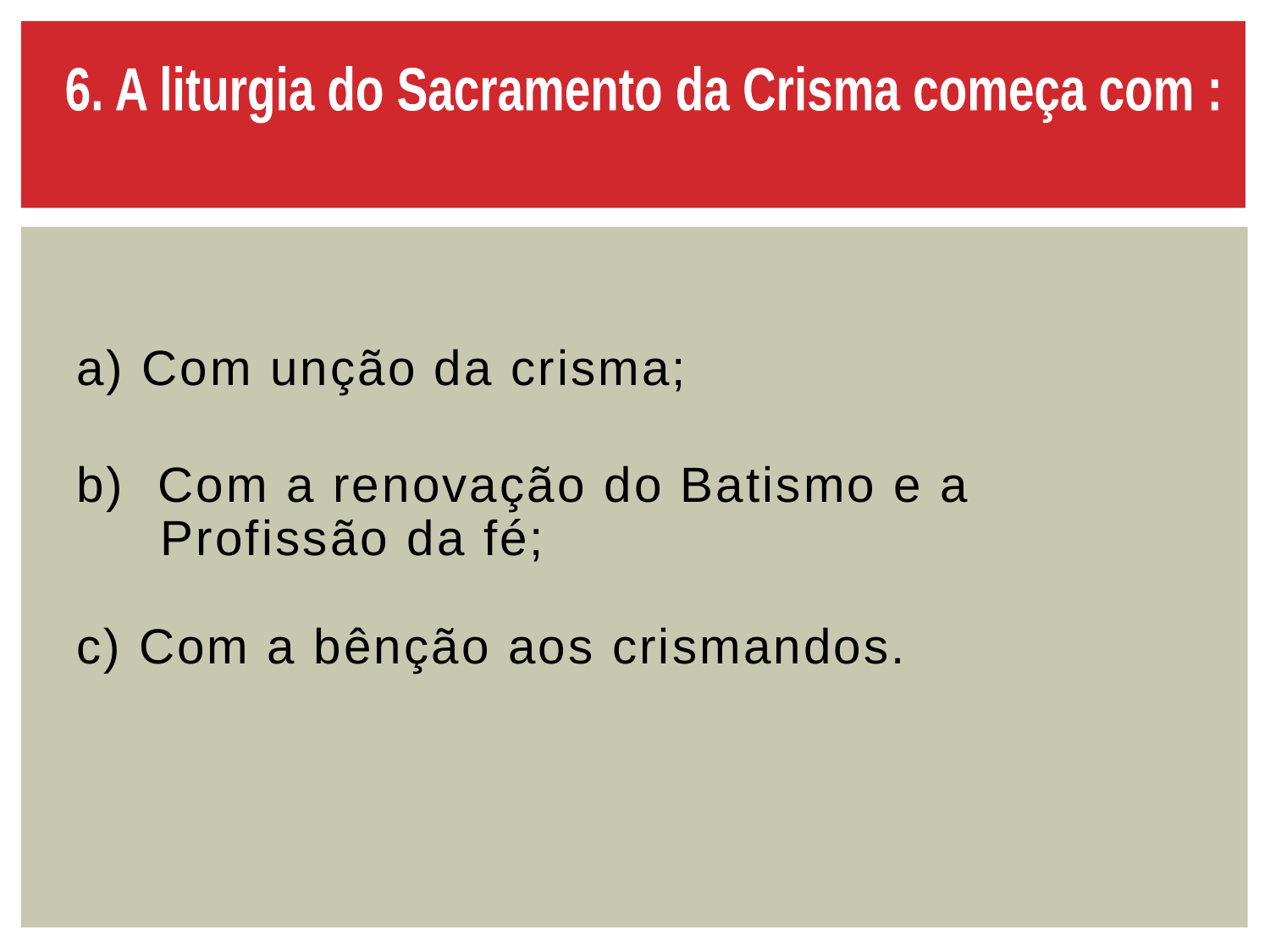

6. A liturgia do Sacramento da Crisma começa com :

a) Com unção da crisma;

b)  Com a renovação do Batismo e a Profissão da fé;

c) Com a bênção aos crismandos.